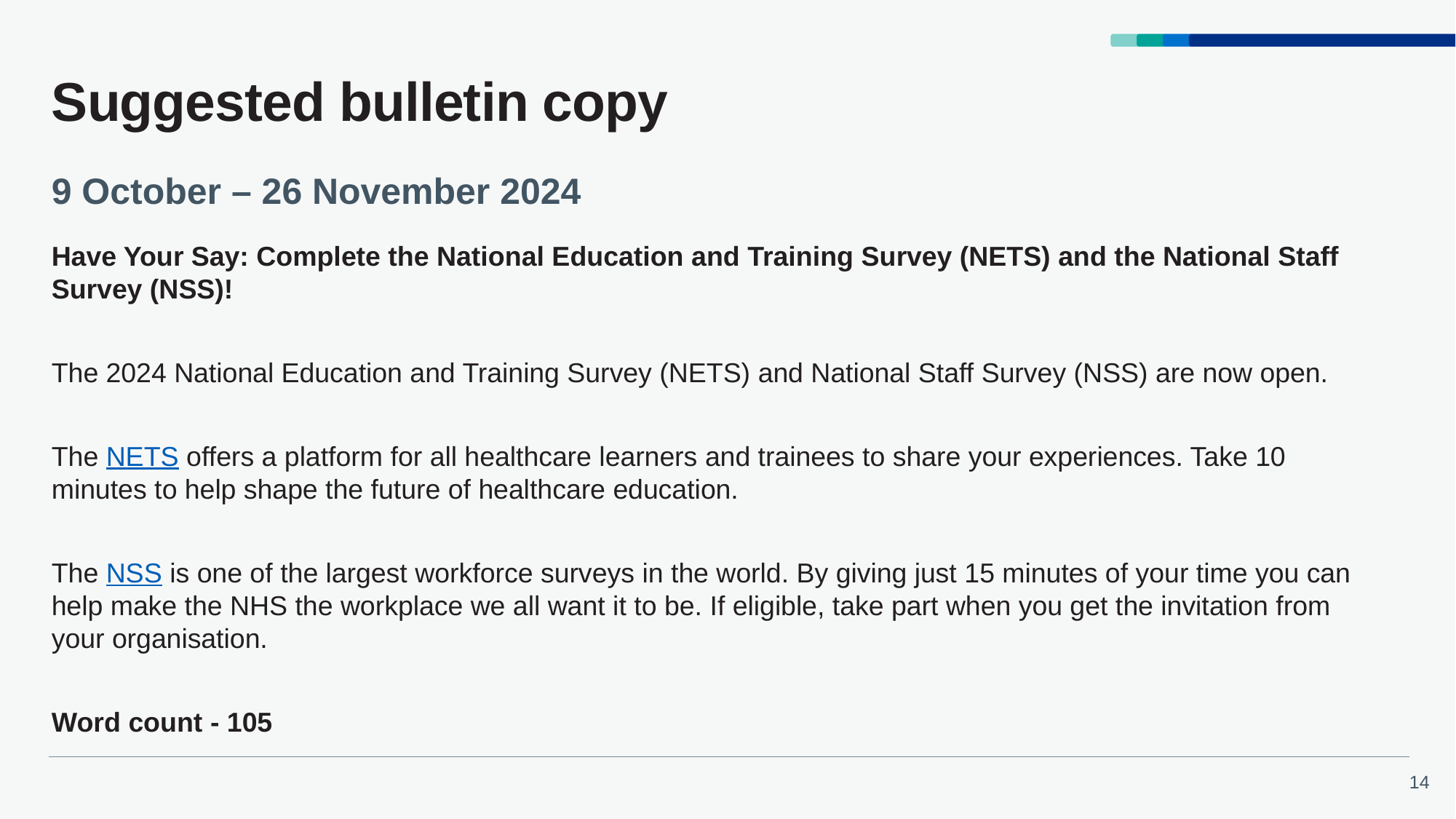

# Suggested bulletin copy
9 October – 26 November 2024
Have Your Say: Complete the National Education and Training Survey (NETS) and the National Staff Survey (NSS)!

The 2024 National Education and Training Survey (NETS) and National Staff Survey (NSS) are now open.

The NETS offers a platform for all healthcare learners and trainees to share your experiences. Take 10 minutes to help shape the future of healthcare education.

The NSS is one of the largest workforce surveys in the world. By giving just 15 minutes of your time you can help make the NHS the workplace we all want it to be. If eligible, take part when you get the invitation from your organisation.

Word count - 105